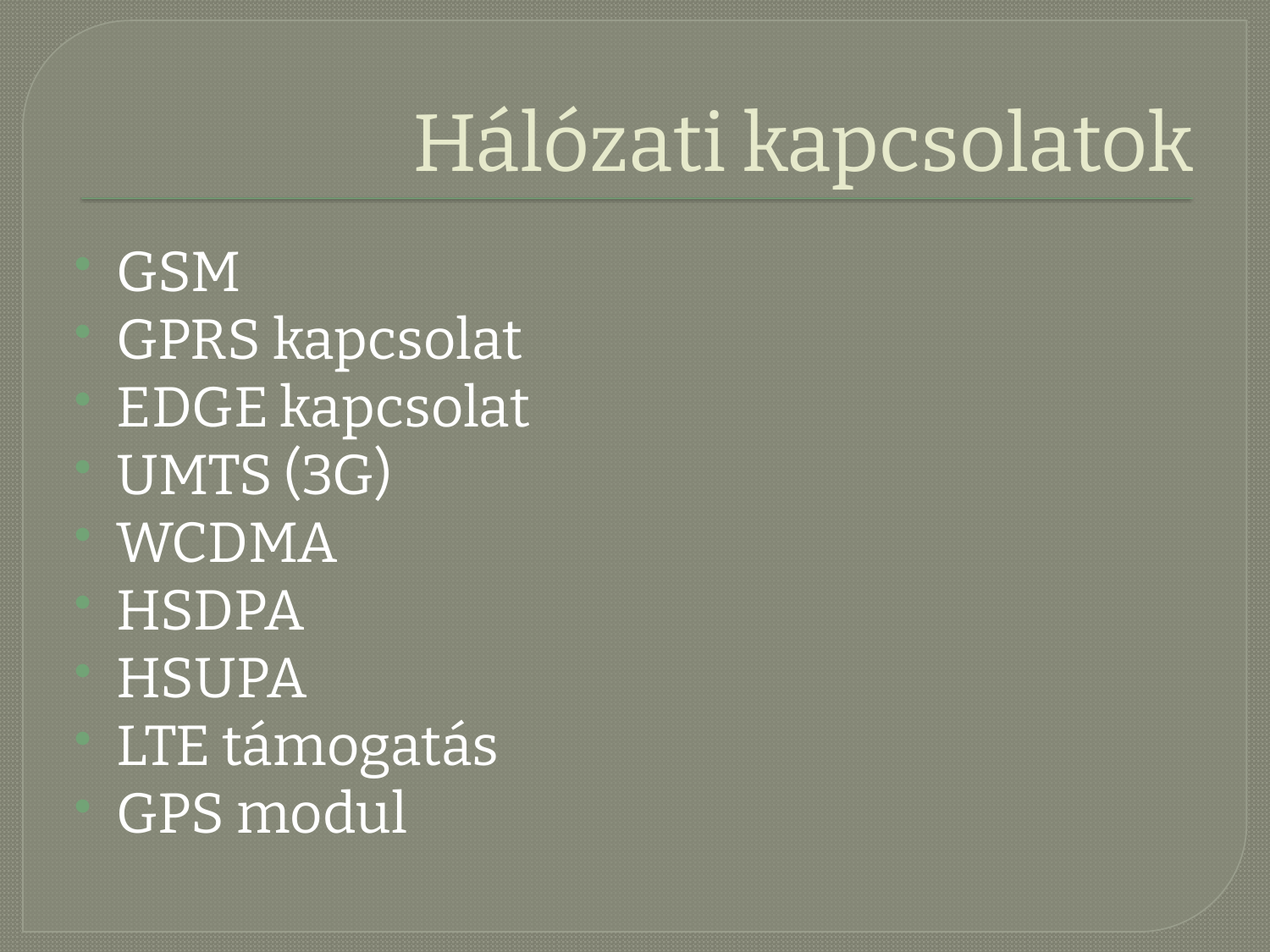

# Hálózati kapcsolatok
GSM
GPRS kapcsolat
EDGE kapcsolat
UMTS (3G)
WCDMA
HSDPA
HSUPA
LTE támogatás
GPS modul